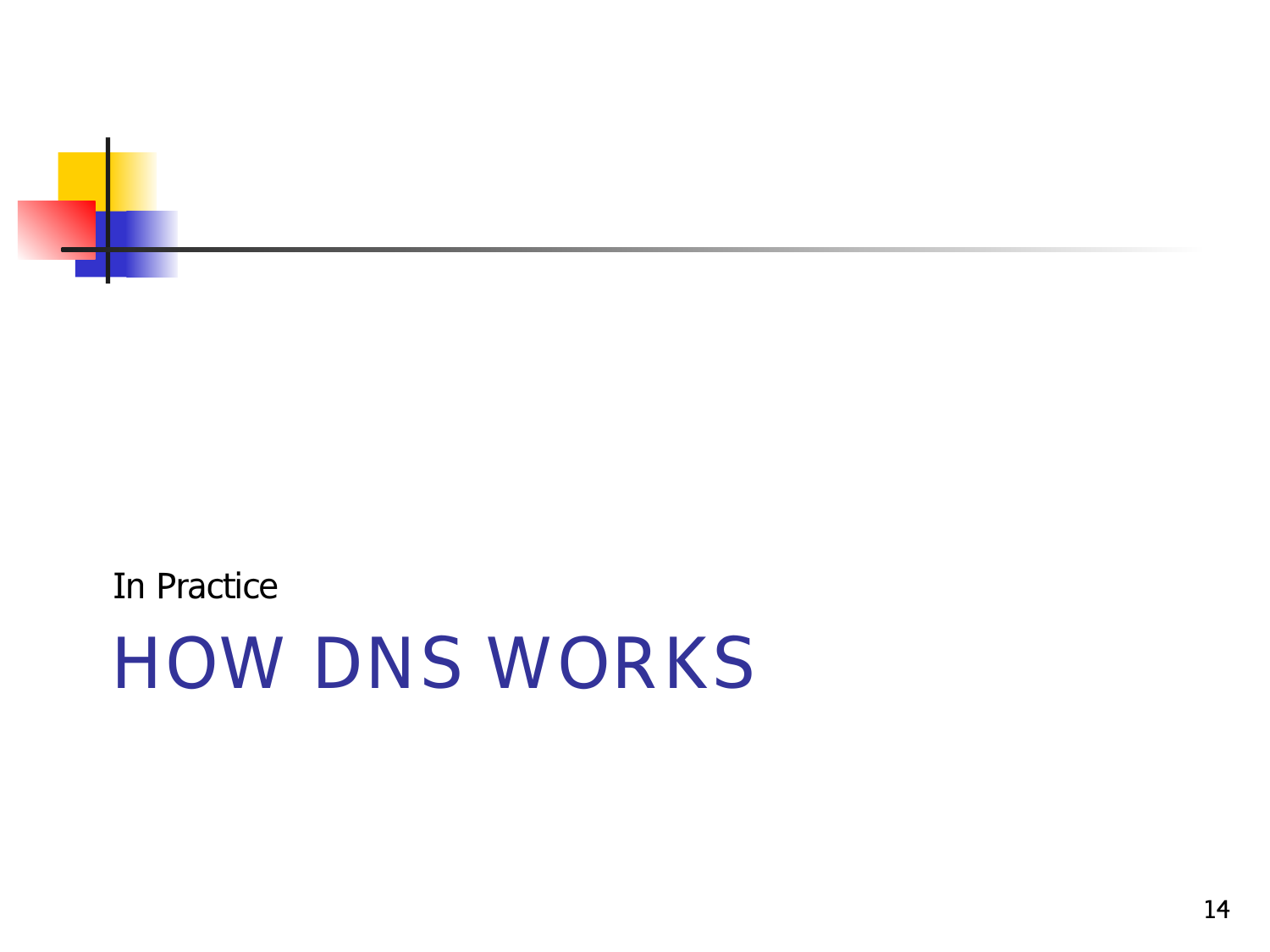

In Practice
# How DNS Works
14